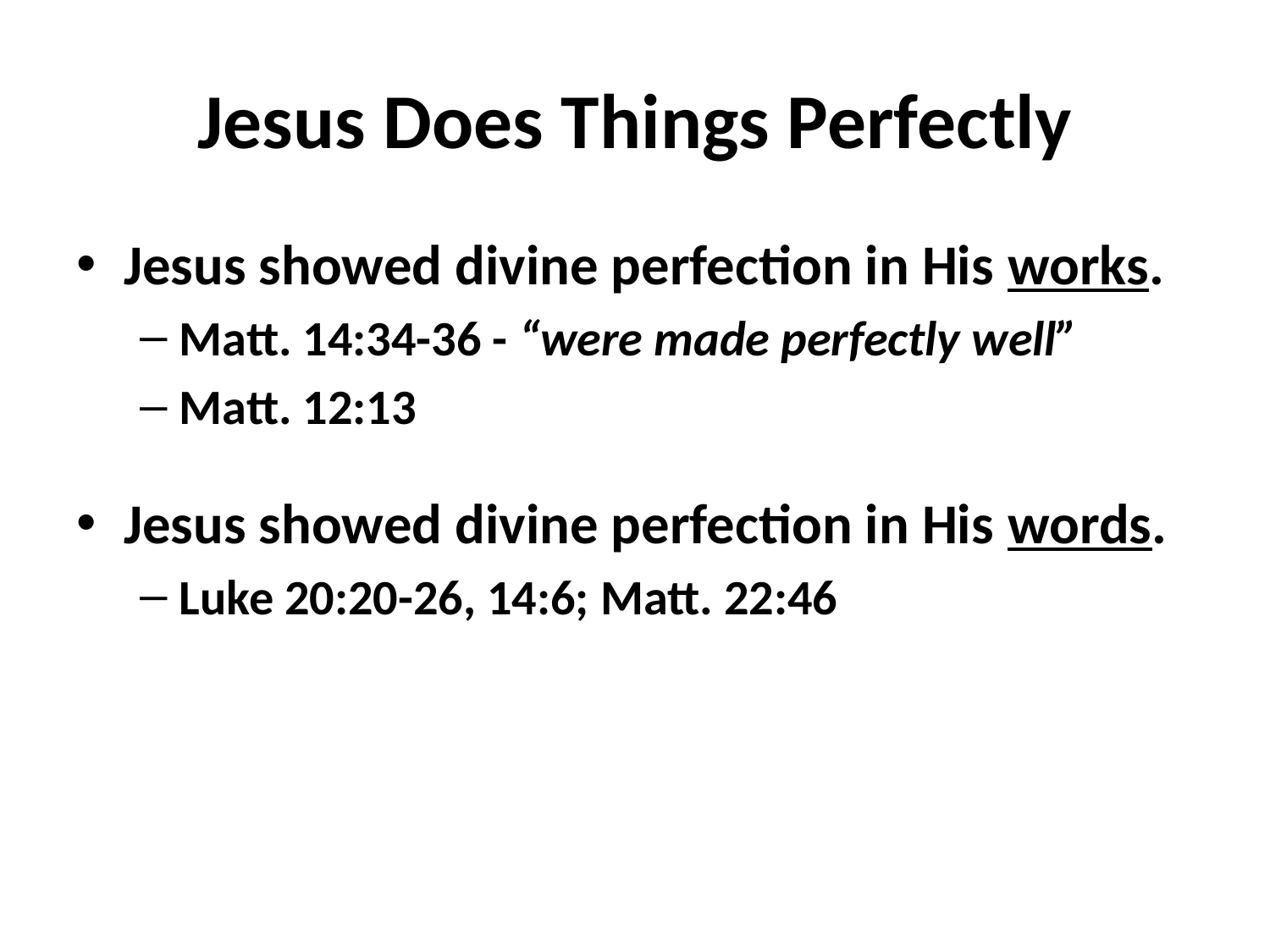

# Jesus Does Things Perfectly
Jesus showed divine perfection in His works.
Matt. 14:34-36 - “were made perfectly well”
Matt. 12:13

Jesus showed divine perfection in His words.
Luke 20:20-26, 14:6; Matt. 22:46